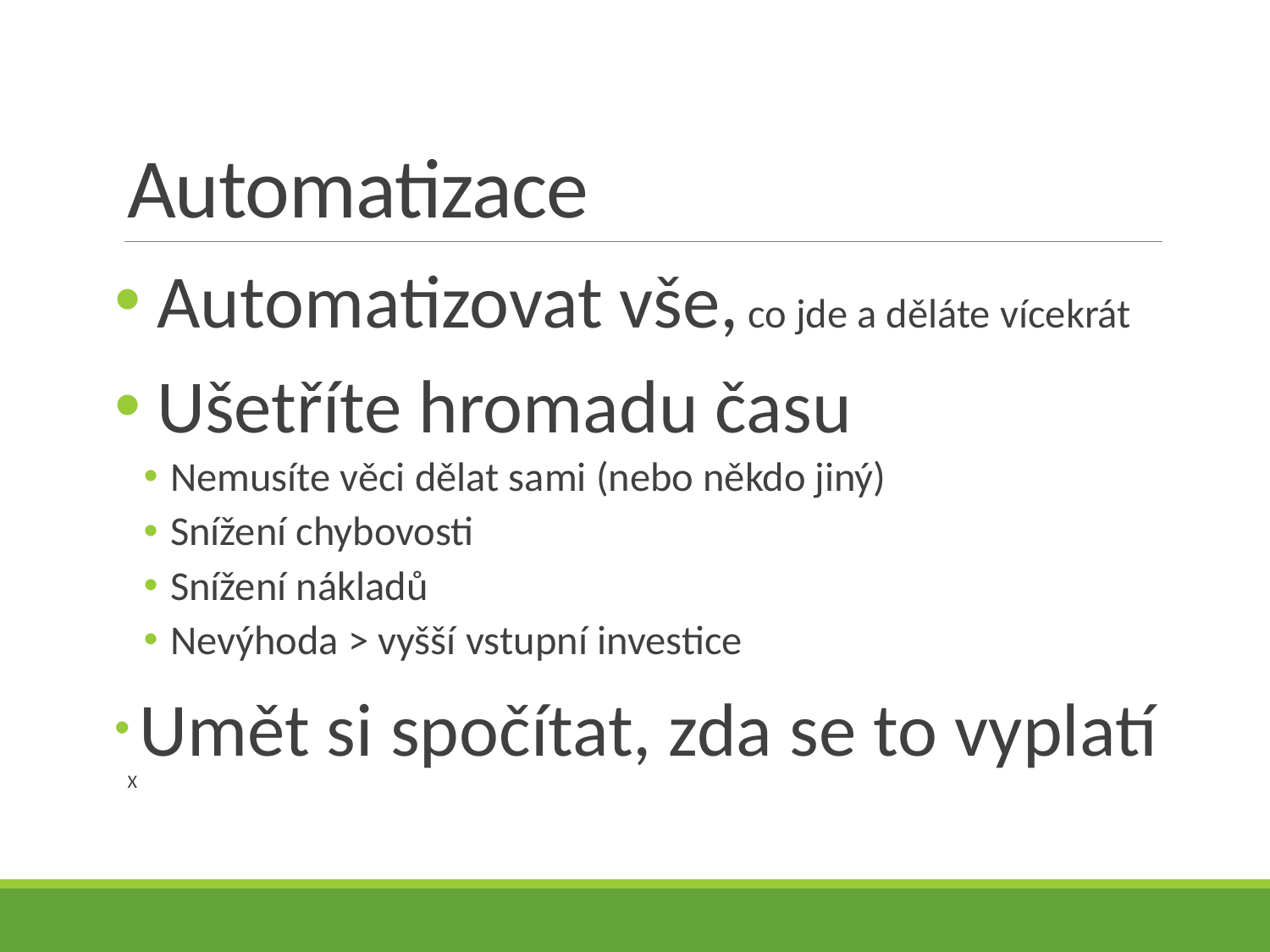

# Automatizace
 Automatizovat vše, co jde a děláte vícekrát
 Ušetříte hromadu času
Nemusíte věci dělat sami (nebo někdo jiný)
Snížení chybovosti
Snížení nákladů
Nevýhoda > vyšší vstupní investice
 Umět si spočítat, zda se to vyplatí
X